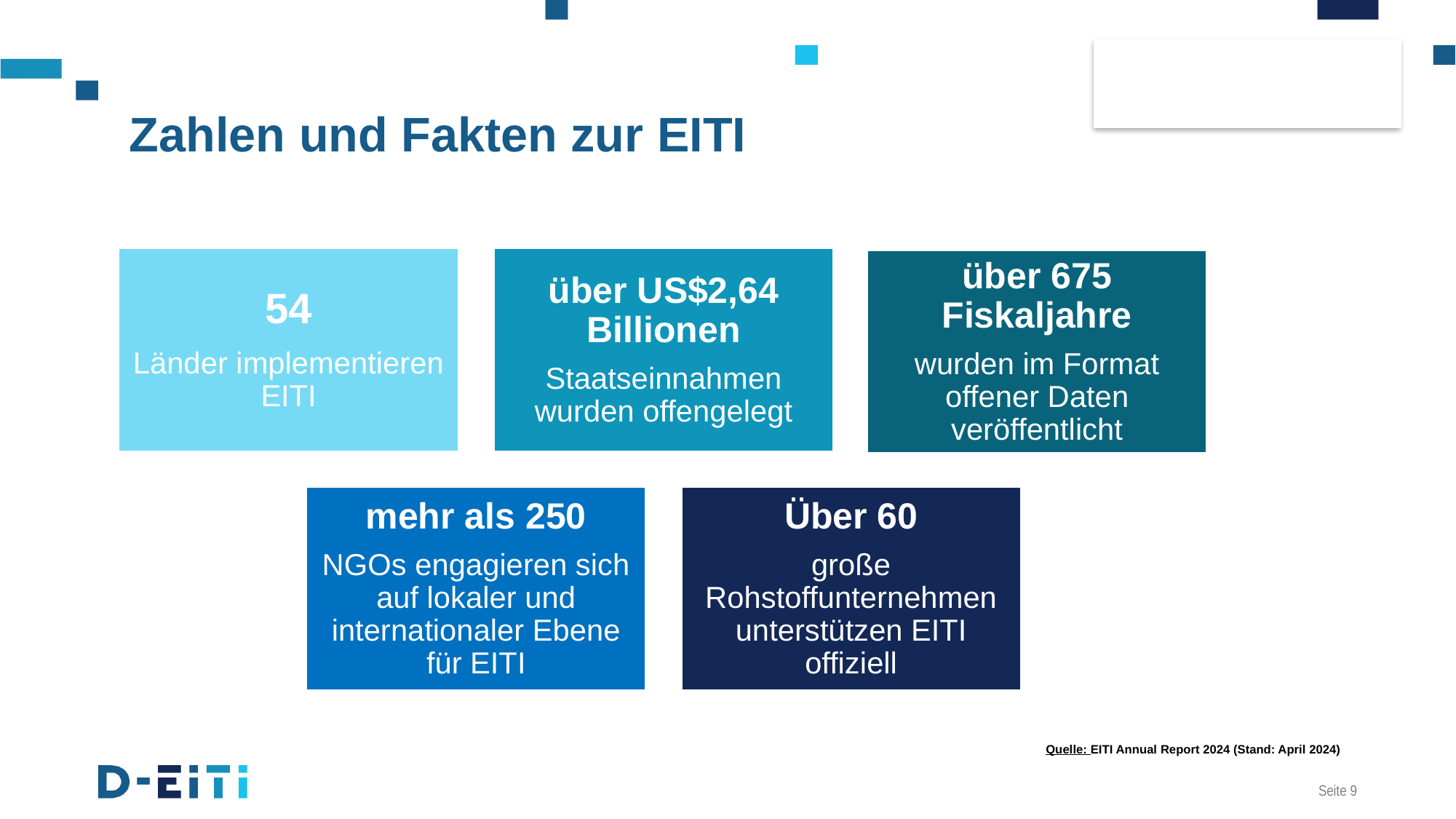

# Zahlen und Fakten zur EITI
54
Länder implementieren EITI
über US$2,64 Billionen
Staatseinnahmen wurden offengelegt
über 675 Fiskaljahre
wurden im Format offener Daten veröffentlicht
mehr als 250
NGOs engagieren sich auf lokaler und internationaler Ebene für EITI
Über 60
große Rohstoffunternehmen unterstützen EITI offiziell
Quelle: EITI Annual Report 2024 (Stand: April 2024)